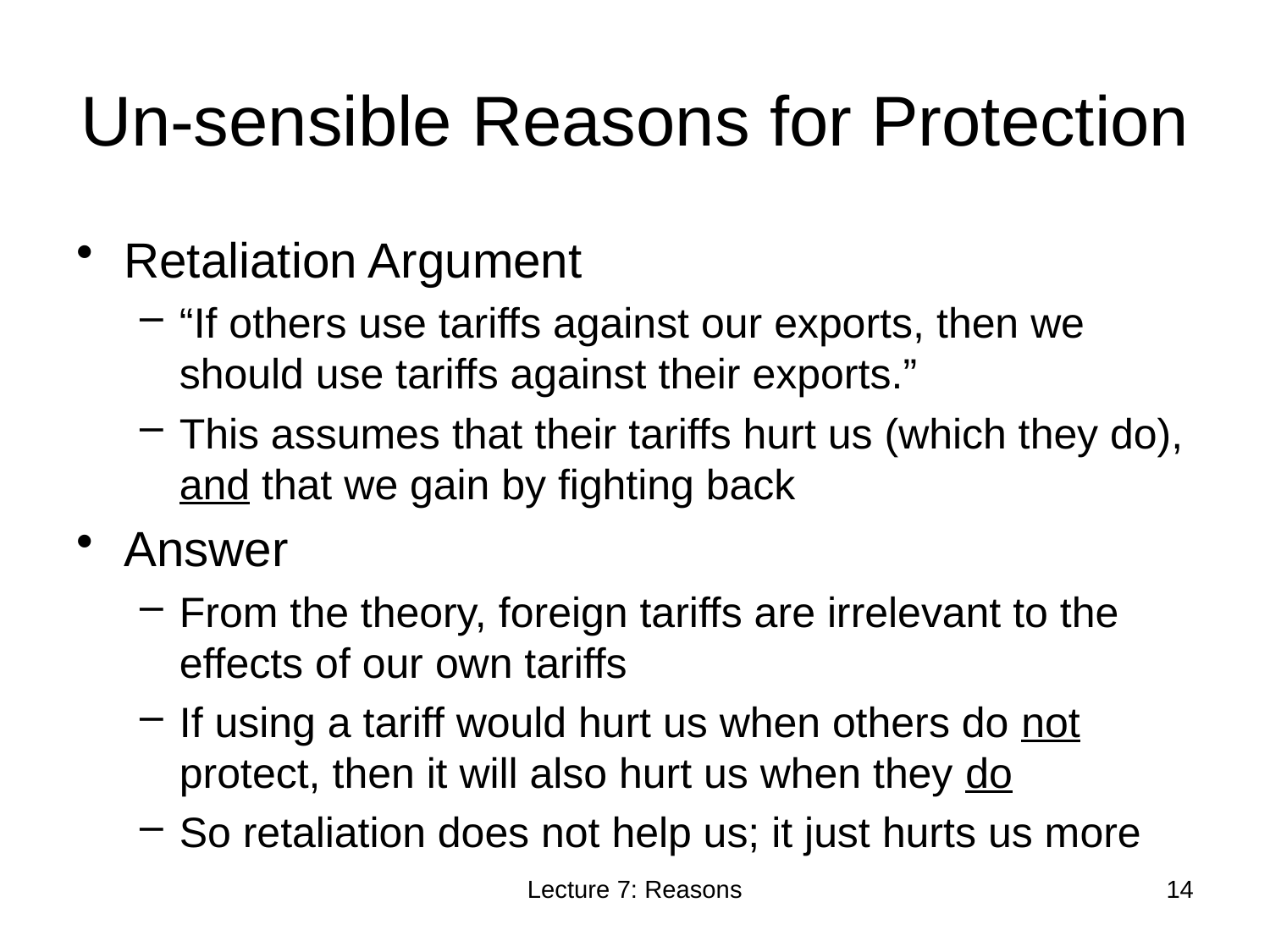

# Un-sensible Reasons for Protection
Retaliation Argument
“If others use tariffs against our exports, then we should use tariffs against their exports.”
This assumes that their tariffs hurt us (which they do), and that we gain by fighting back
Answer
From the theory, foreign tariffs are irrelevant to the effects of our own tariffs
If using a tariff would hurt us when others do not protect, then it will also hurt us when they do
So retaliation does not help us; it just hurts us more
Lecture 7: Reasons
14